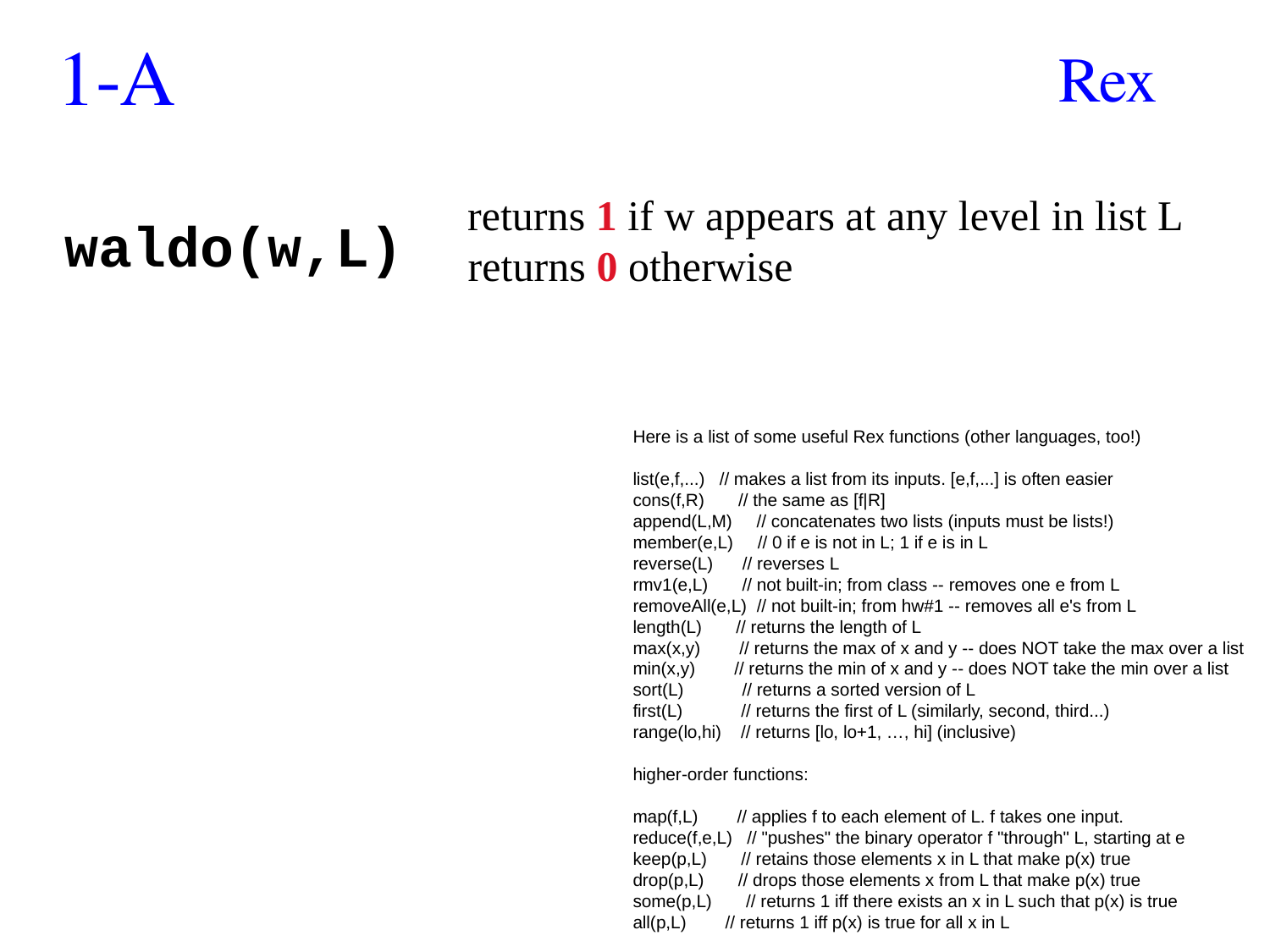

1-A
Rex
returns 1 if w appears at any level in list L
waldo(w,L)

returns 0 otherwise
Here is a list of some useful Rex functions (other languages, too!)

list(e,f,...)   // makes a list from its inputs. [e,f,...] is often easier
cons(f,R)       // the same as [f|R]
append(L,M)     // concatenates two lists (inputs must be lists!)
member(e,L)     // 0 if e is not in L; 1 if e is in L
reverse(L)      // reverses L
rmv1(e,L)       // not built-in; from class -- removes one e from L
removeAll(e,L)  // not built-in; from hw#1 -- removes all e's from L
length(L)       // returns the length of L
max(x,y)        // returns the max of x and y -- does NOT take the max over a list
min(x,y)        // returns the min of x and y -- does NOT take the min over a list
sort(L)            // returns a sorted version of L
first(L)            // returns the first of L (similarly, second, third...)
range(lo,hi)    // returns [lo, lo+1, …, hi] (inclusive)

higher-order functions:

map(f,L)        // applies f to each element of L. f takes one input.
reduce(f,e,L)   // "pushes" the binary operator f "through" L, starting at e
keep(p,L)       // retains those elements x in L that make p(x) true
drop(p,L)       // drops those elements x from L that make p(x) true
some(p,L)       // returns 1 iff there exists an x in L such that p(x) is true
all(p,L)        // returns 1 iff p(x) is true for all x in L